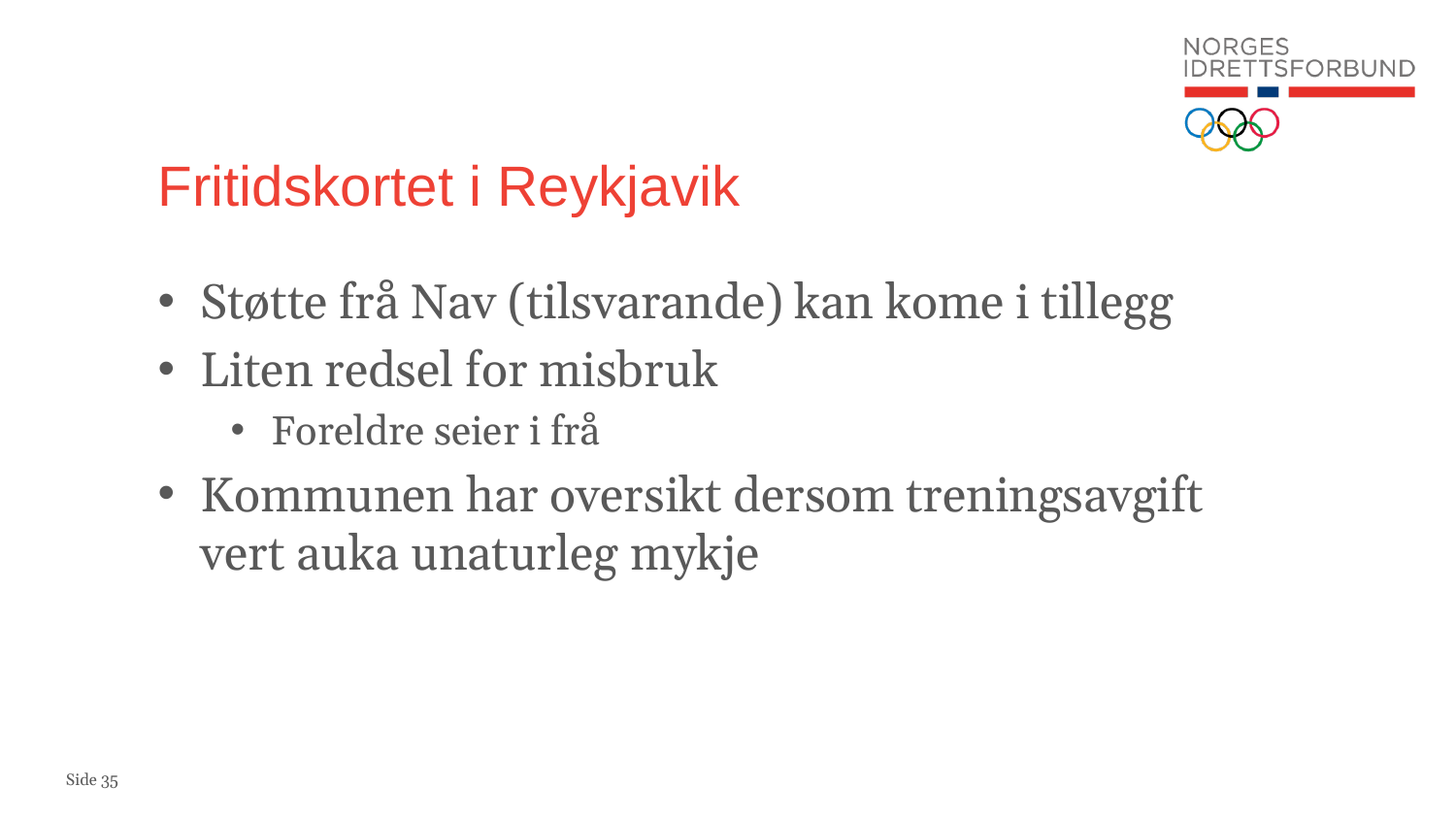

# Fritidskortet i Reykjavik
Støtte frå Nav (tilsvarande) kan kome i tillegg
Liten redsel for misbruk
Foreldre seier i frå
Kommunen har oversikt dersom treningsavgift vert auka unaturleg mykje